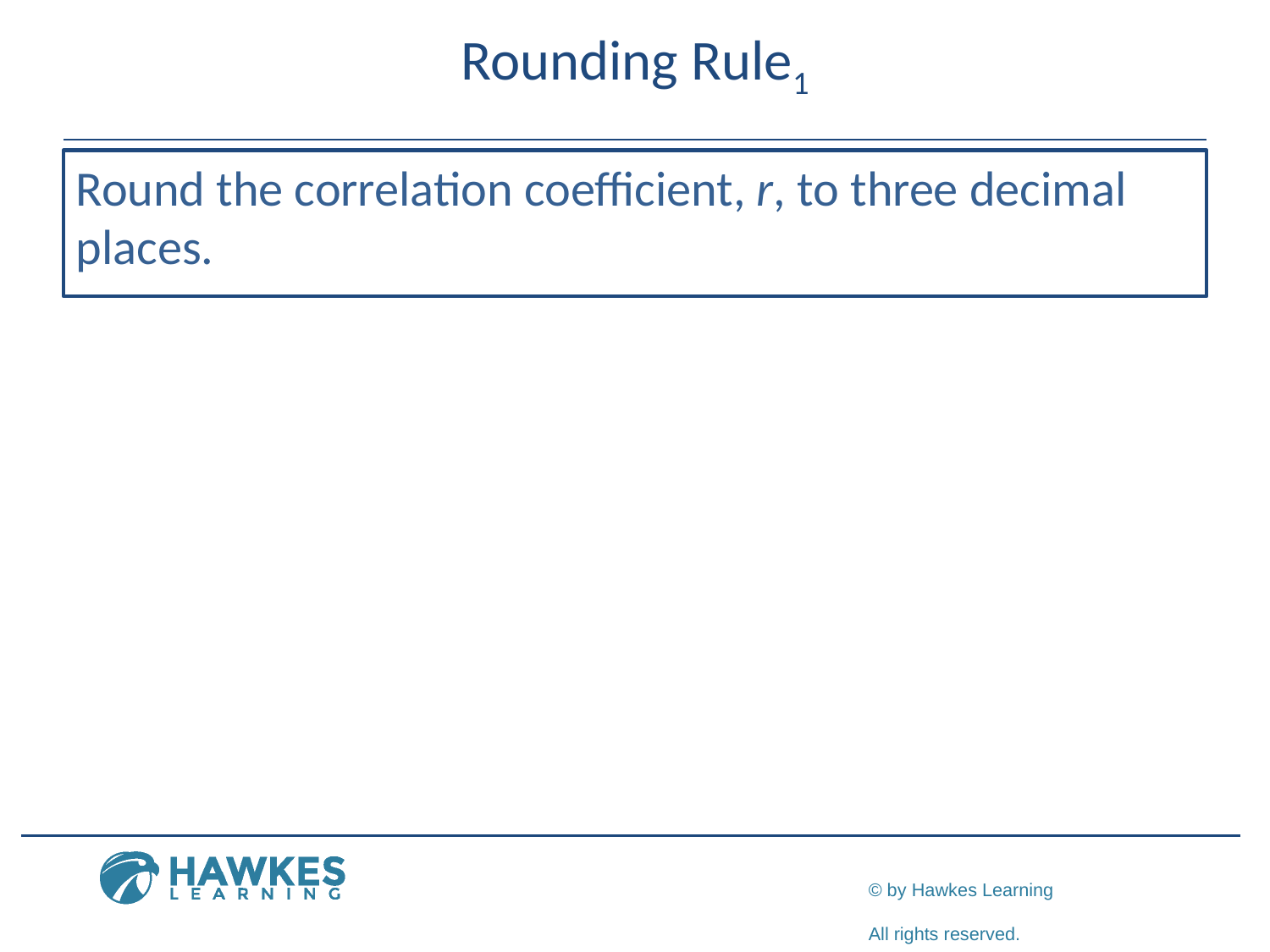

# Rounding Rule1
Round the correlation coefficient, r, to three decimal places.